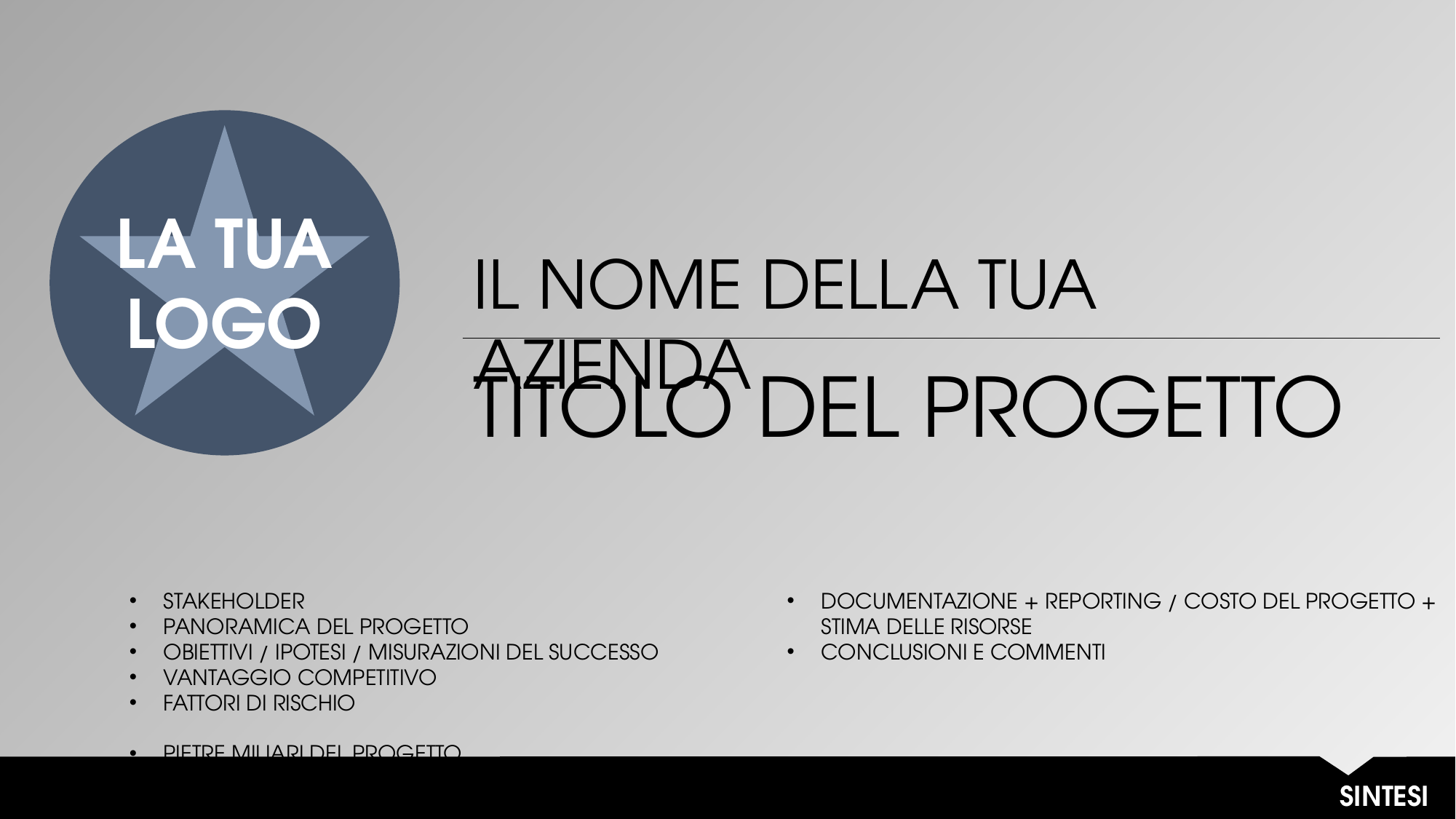

LA TUA
LOGO
IL NOME DELLA TUA AZIENDA
TITOLO DEL PROGETTO
STAKEHOLDER
PANORAMICA DEL PROGETTO
OBIETTIVI / IPOTESI / MISURAZIONI DEL SUCCESSO
VANTAGGIO COMPETITIVO
FATTORI DI RISCHIO

PIETRE MILIARI DEL PROGETTO
DOCUMENTAZIONE + REPORTING / COSTO DEL PROGETTO + STIMA DELLE RISORSE
CONCLUSIONI E COMMENTI

SINTESI